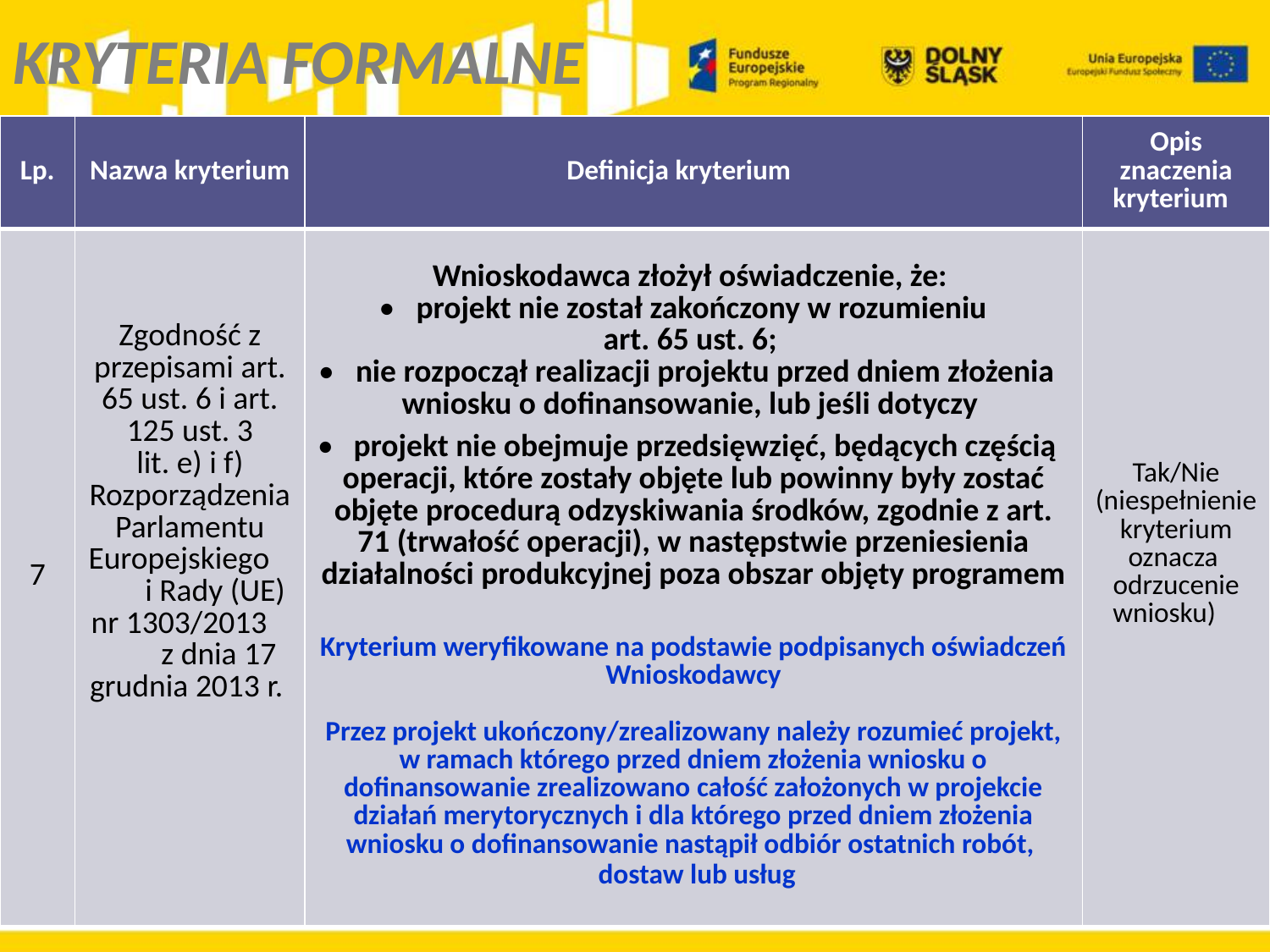

KRYTERIA FORMALNE
| Lp. | Nazwa kryterium | Definicja kryterium | Opis znaczenia kryterium |
| --- | --- | --- | --- |
| 7 | Zgodność z przepisami art. 65 ust. 6 i art. 125 ust. 3 lit. e) i f) Rozporządzenia Parlamentu Europejskiego i Rady (UE) nr 1303/2013 z dnia 17 grudnia 2013 r. | Wnioskodawca złożył oświadczenie, że: projekt nie został zakończony w rozumieniu art. 65 ust. 6; nie rozpoczął realizacji projektu przed dniem złożenia wniosku o dofinansowanie, lub jeśli dotyczy projekt nie obejmuje przedsięwzięć, będących częścią operacji, które zostały objęte lub powinny były zostać objęte procedurą odzyskiwania środków, zgodnie z art. 71 (trwałość operacji), w następstwie przeniesienia działalności produkcyjnej poza obszar objęty programem Kryterium weryfikowane na podstawie podpisanych oświadczeń Wnioskodawcy Przez projekt ukończony/zrealizowany należy rozumieć projekt, w ramach którego przed dniem złożenia wniosku o dofinansowanie zrealizowano całość założonych w projekcie działań merytorycznych i dla którego przed dniem złożenia wniosku o dofinansowanie nastąpił odbiór ostatnich robót, dostaw lub usług | Tak/Nie (niespełnienie kryterium oznacza odrzucenie wniosku) |
#